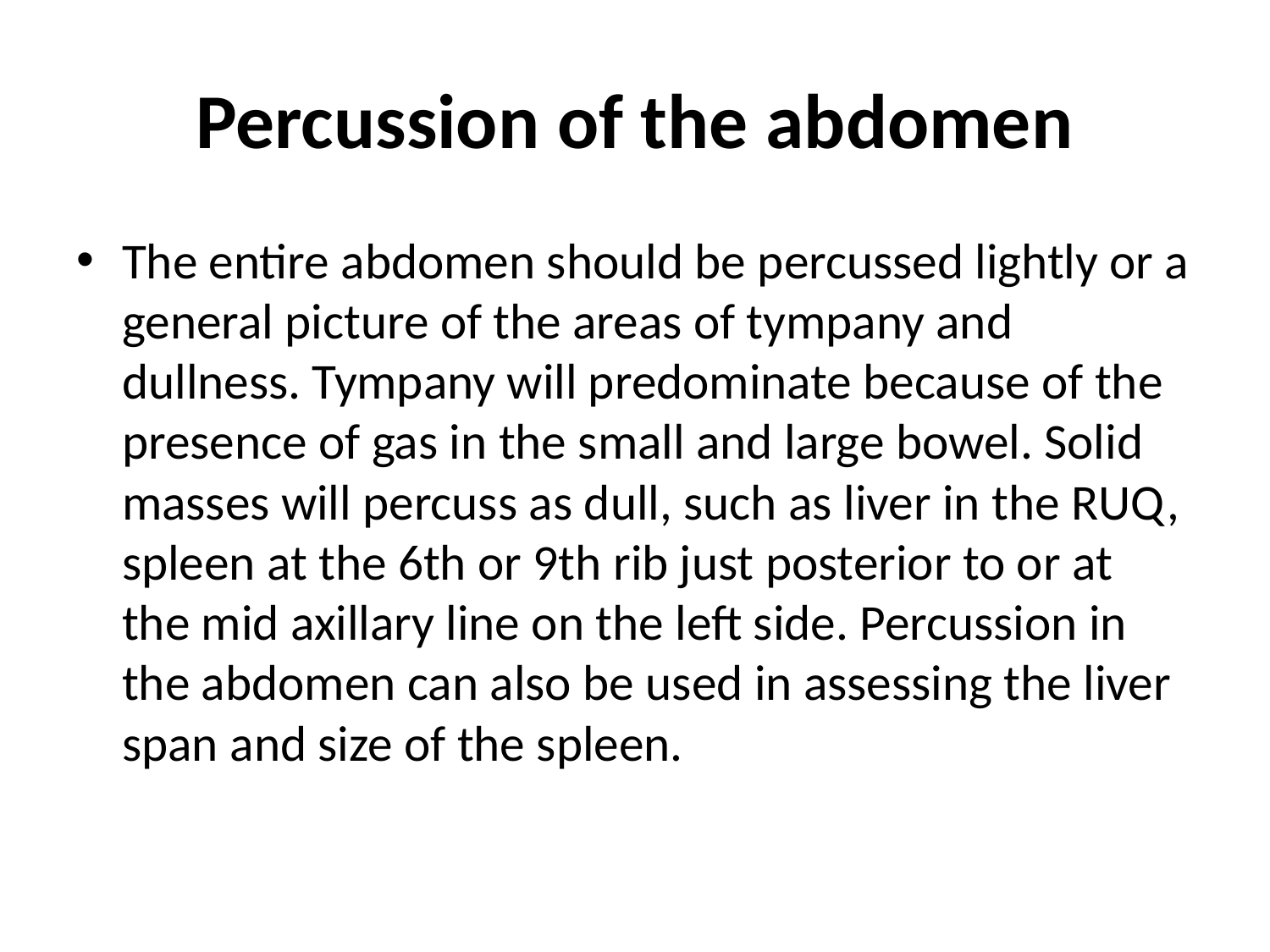

# Percussion of the abdomen
The entire abdomen should be percussed lightly or a general picture of the areas of tympany and dullness. Tympany will predominate because of the presence of gas in the small and large bowel. Solid masses will percuss as dull, such as liver in the RUQ, spleen at the 6th or 9th rib just posterior to or at the mid axillary line on the left side. Percussion in the abdomen can also be used in assessing the liver span and size of the spleen.